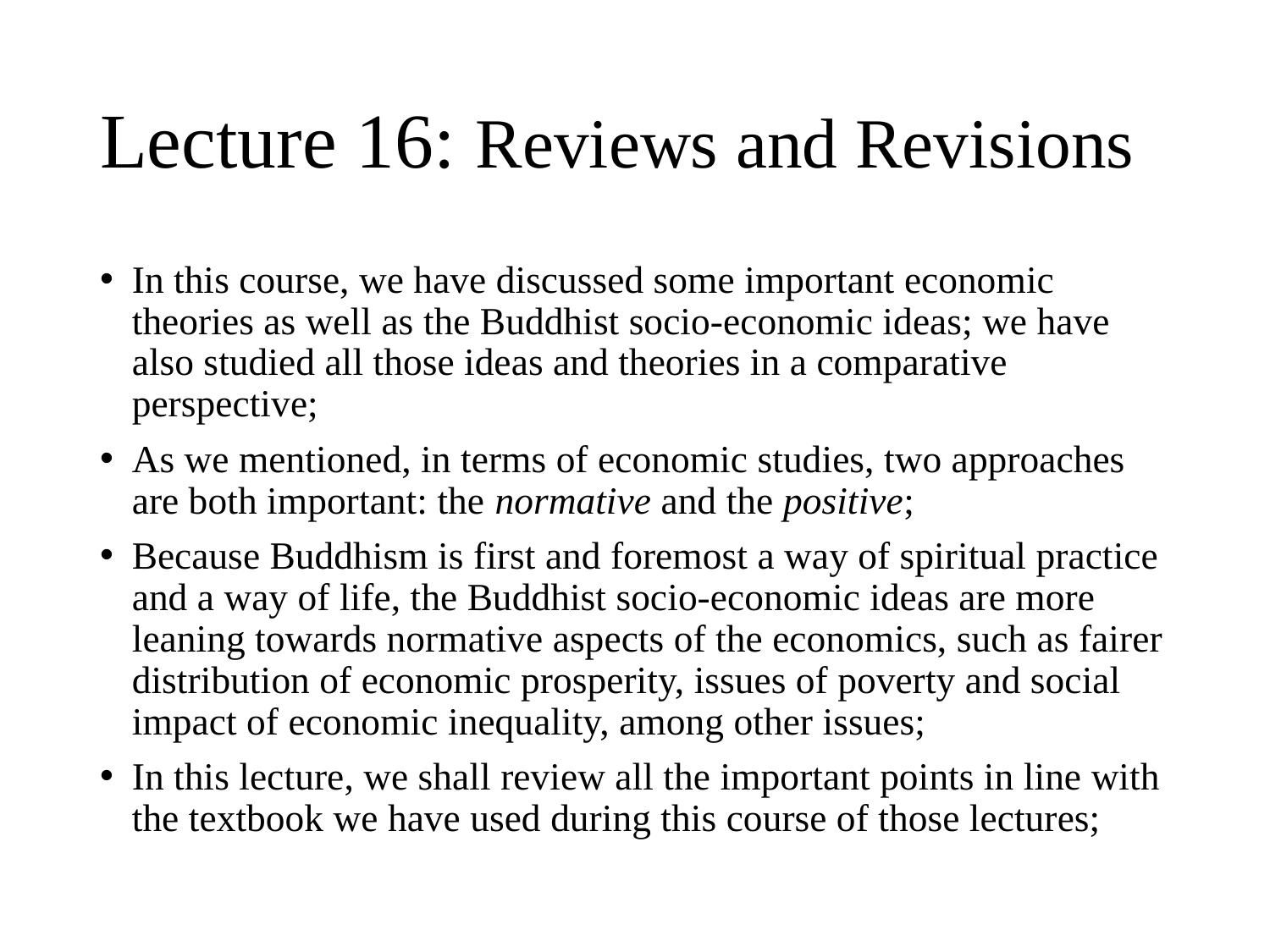

# Lecture 16: Reviews and Revisions
In this course, we have discussed some important economic theories as well as the Buddhist socio-economic ideas; we have also studied all those ideas and theories in a comparative perspective;
As we mentioned, in terms of economic studies, two approaches are both important: the normative and the positive;
Because Buddhism is first and foremost a way of spiritual practice and a way of life, the Buddhist socio-economic ideas are more leaning towards normative aspects of the economics, such as fairer distribution of economic prosperity, issues of poverty and social impact of economic inequality, among other issues;
In this lecture, we shall review all the important points in line with the textbook we have used during this course of those lectures;